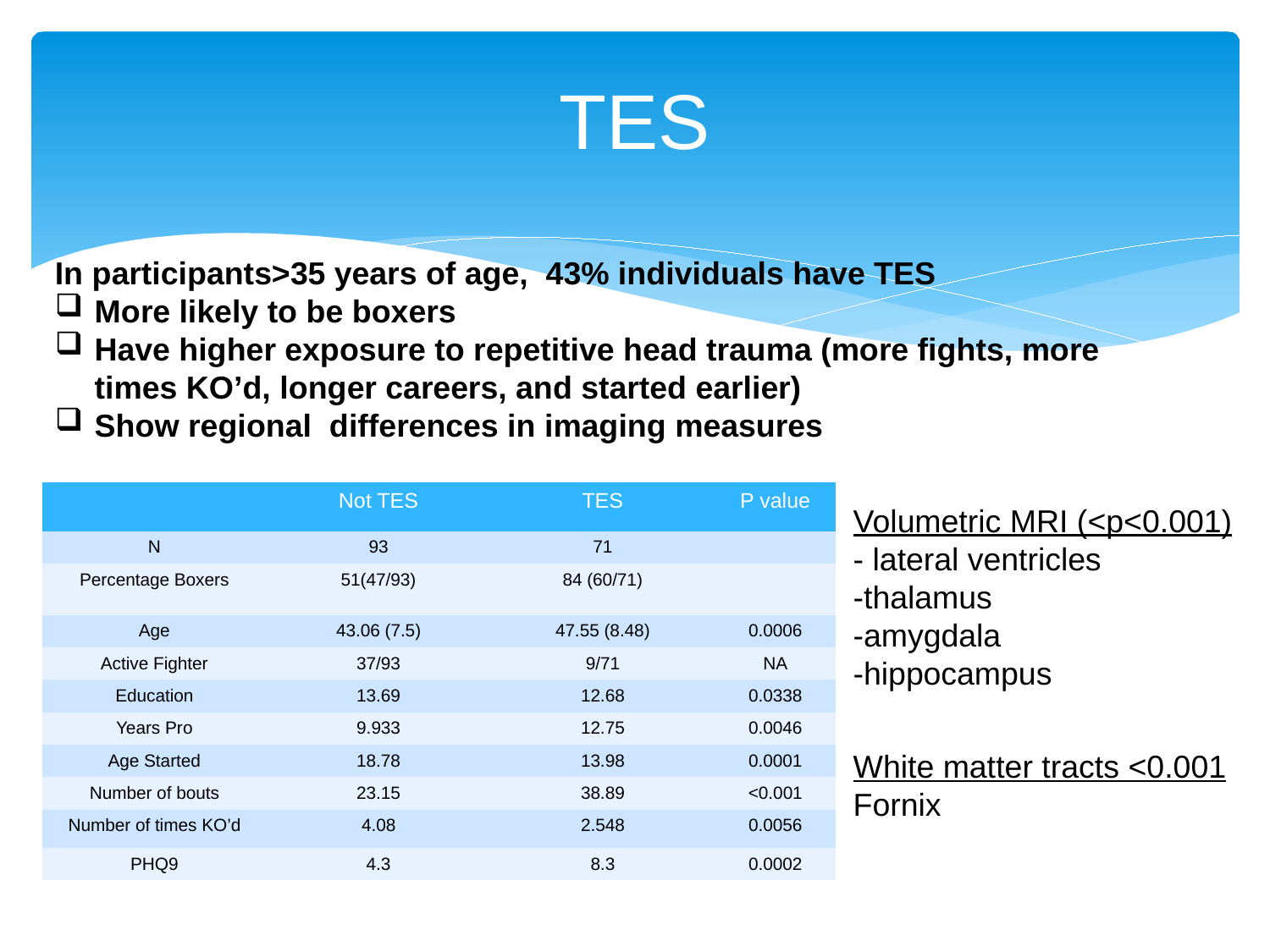

# TES
In participants>35 years of age,  43% individuals have TES
More likely to be boxers
Have higher exposure to repetitive head trauma (more fights, more times KO’d, longer careers, and started earlier)
Show regional  differences in imaging measures
|  | Not TES | TES | P value |
| --- | --- | --- | --- |
| N | 93 | 71 |  |
| Percentage Boxers | 51(47/93) | 84 (60/71) |  |
| Age | 43.06 (7.5) | 47.55 (8.48) | 0.0006 |
| Active Fighter | 37/93 | 9/71 | NA |
| Education | 13.69 | 12.68 | 0.0338 |
| Years Pro | 9.933 | 12.75 | 0.0046 |
| Age Started | 18.78 | 13.98 | 0.0001 |
| Number of bouts | 23.15 | 38.89 | <0.001 |
| Number of times KO’d | 4.08 | 2.548 | 0.0056 |
| PHQ9 | 4.3 | 8.3 | 0.0002 |
Volumetric MRI (<p<0.001)
- lateral ventricles
-thalamus
-amygdala
-hippocampus
White matter tracts <0.001
Fornix